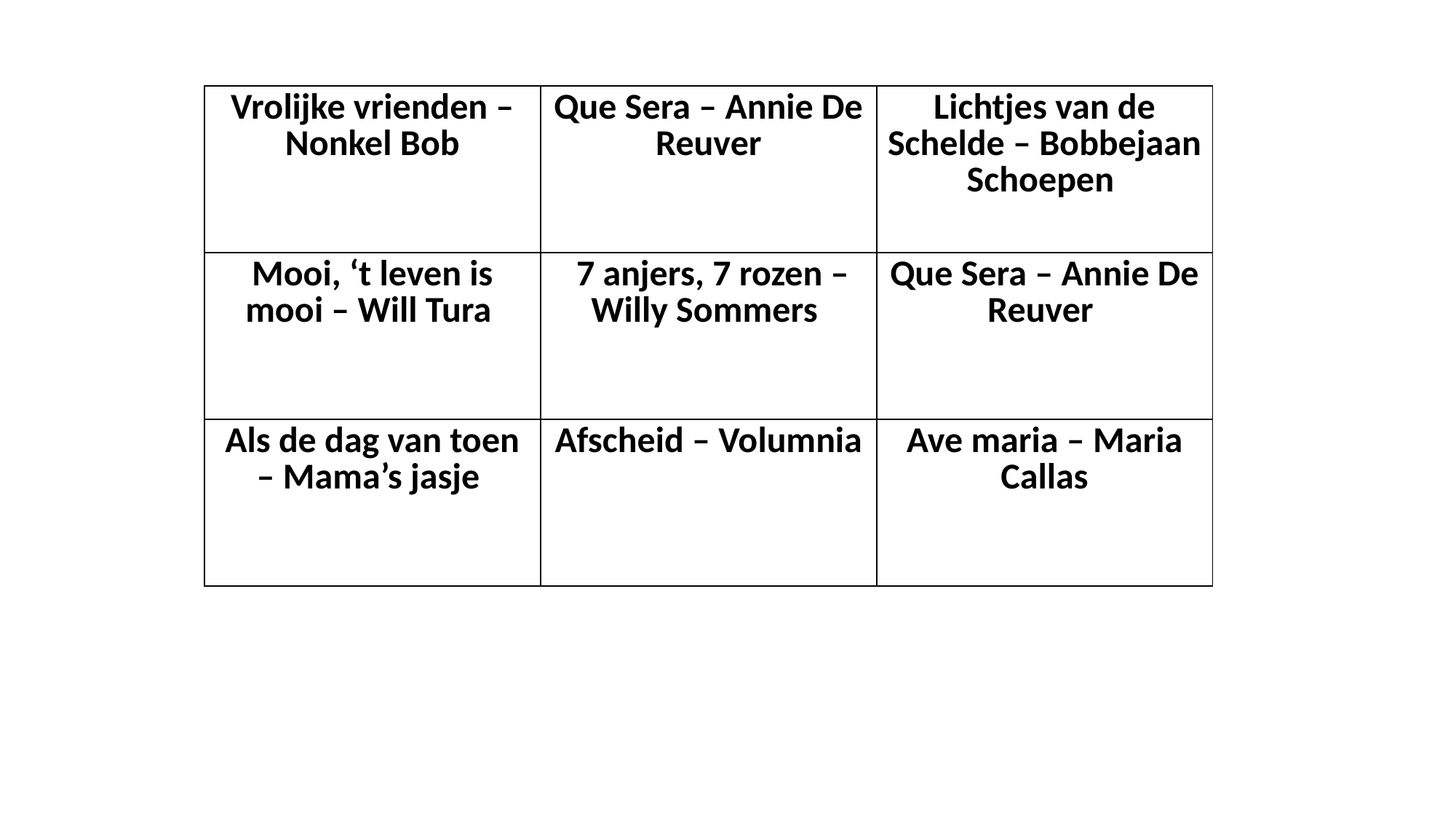

| Vrolijke vrienden – Nonkel Bob | Que Sera – Annie De Reuver | Lichtjes van de Schelde – Bobbejaan Schoepen |
| --- | --- | --- |
| Mooi, ‘t leven is mooi – Will Tura | 7 anjers, 7 rozen – Willy Sommers | Que Sera – Annie De Reuver |
| Als de dag van toen – Mama’s jasje | Afscheid – Volumnia | Ave maria – Maria Callas |